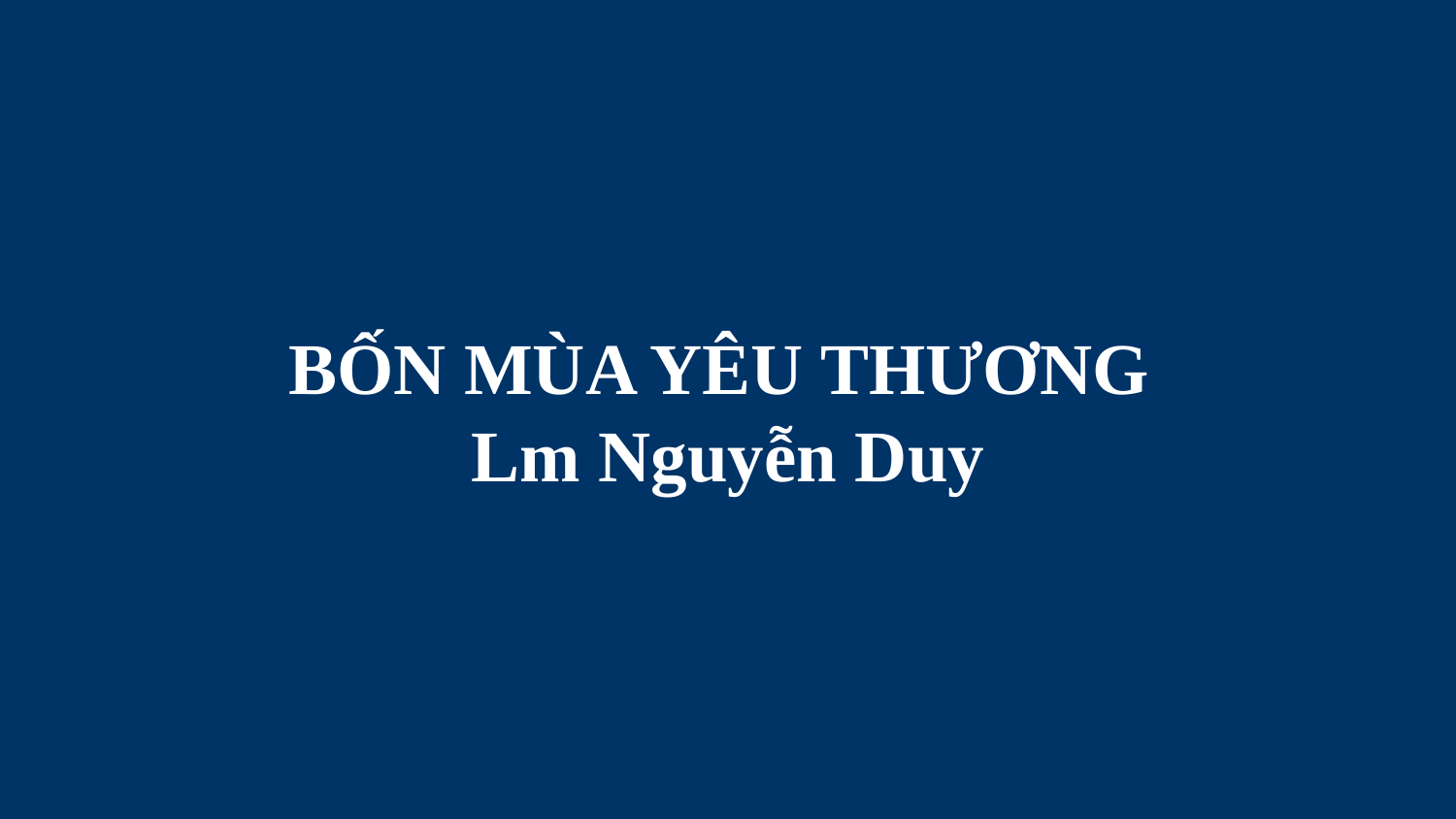

# BỐN MÙA YÊU THƯƠNG Lm Nguyễn Duy